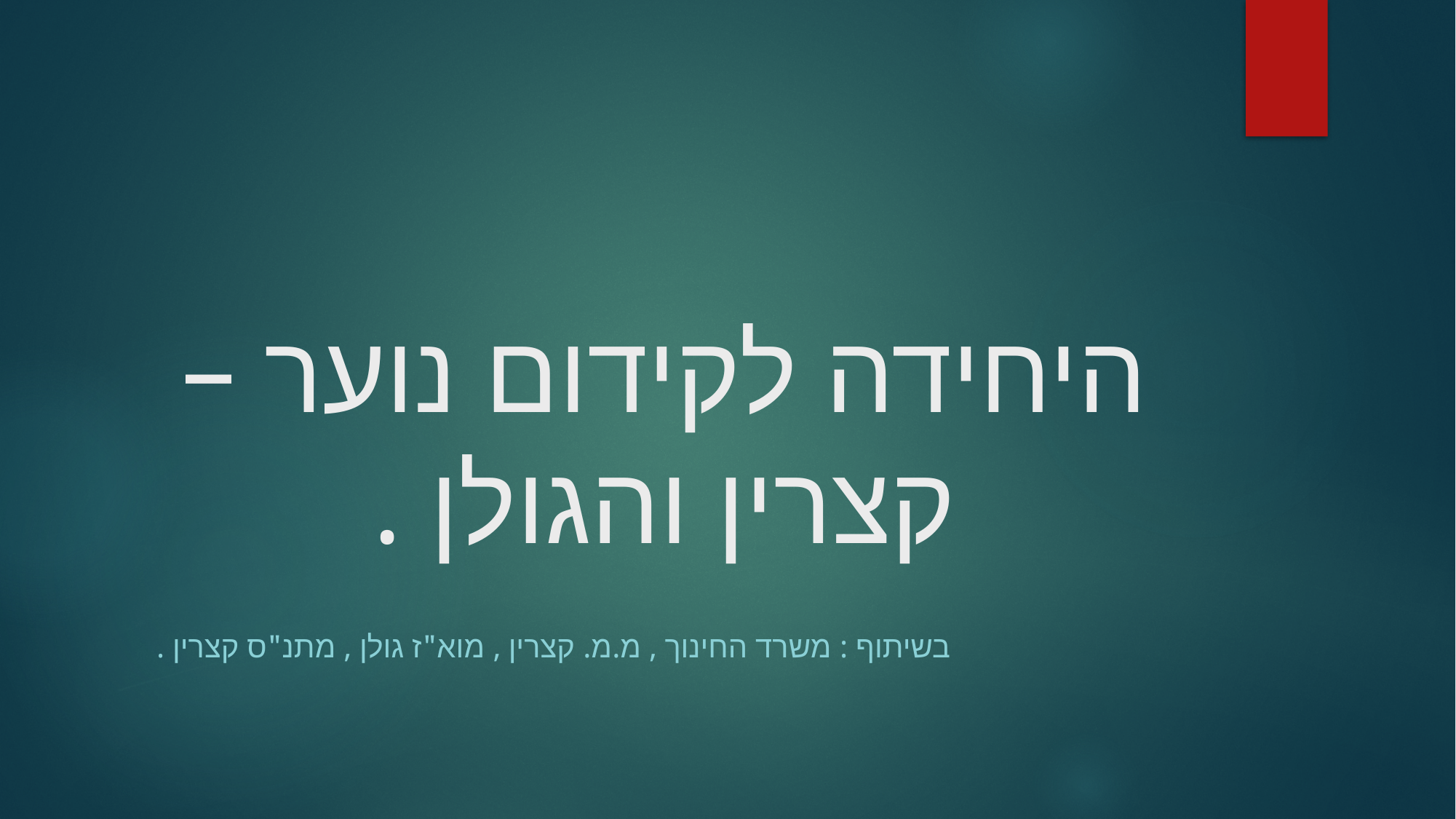

# היחידה לקידום נוער – קצרין והגולן .

בשיתוף : משרד החינוך , מ.מ. קצרין , מוא"ז גולן , מתנ"ס קצרין .